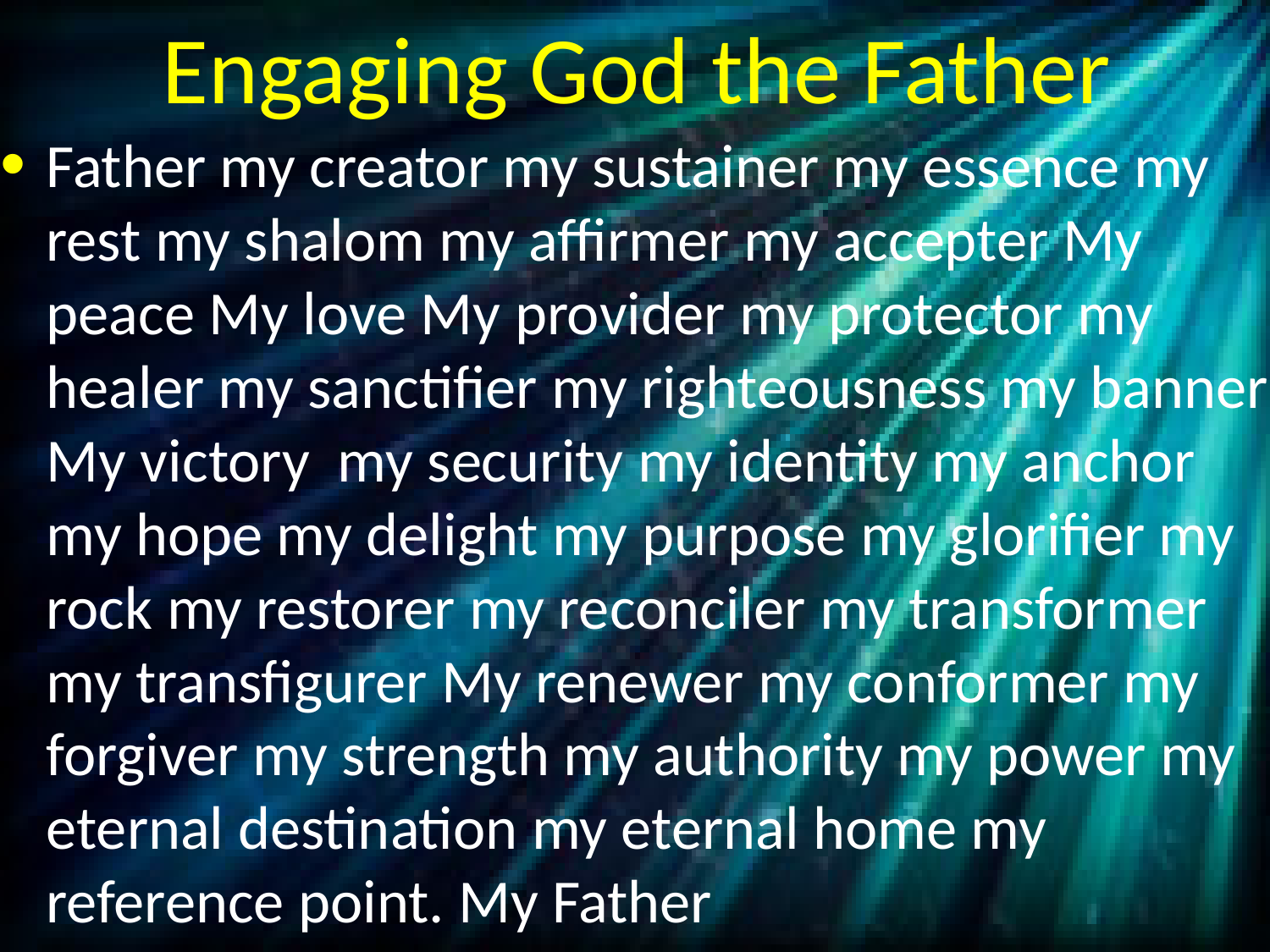

# Engaging God the Father
Father my creator my sustainer my essence my rest my shalom my affirmer my accepter My peace My love My provider my protector my healer my sanctifier my righteousness my banner My victory  my security my identity my anchor my hope my delight my purpose my glorifier my rock my restorer my reconciler my transformer my transfigurer My renewer my conformer my forgiver my strength my authority my power my eternal destination my eternal home my reference point. My Father